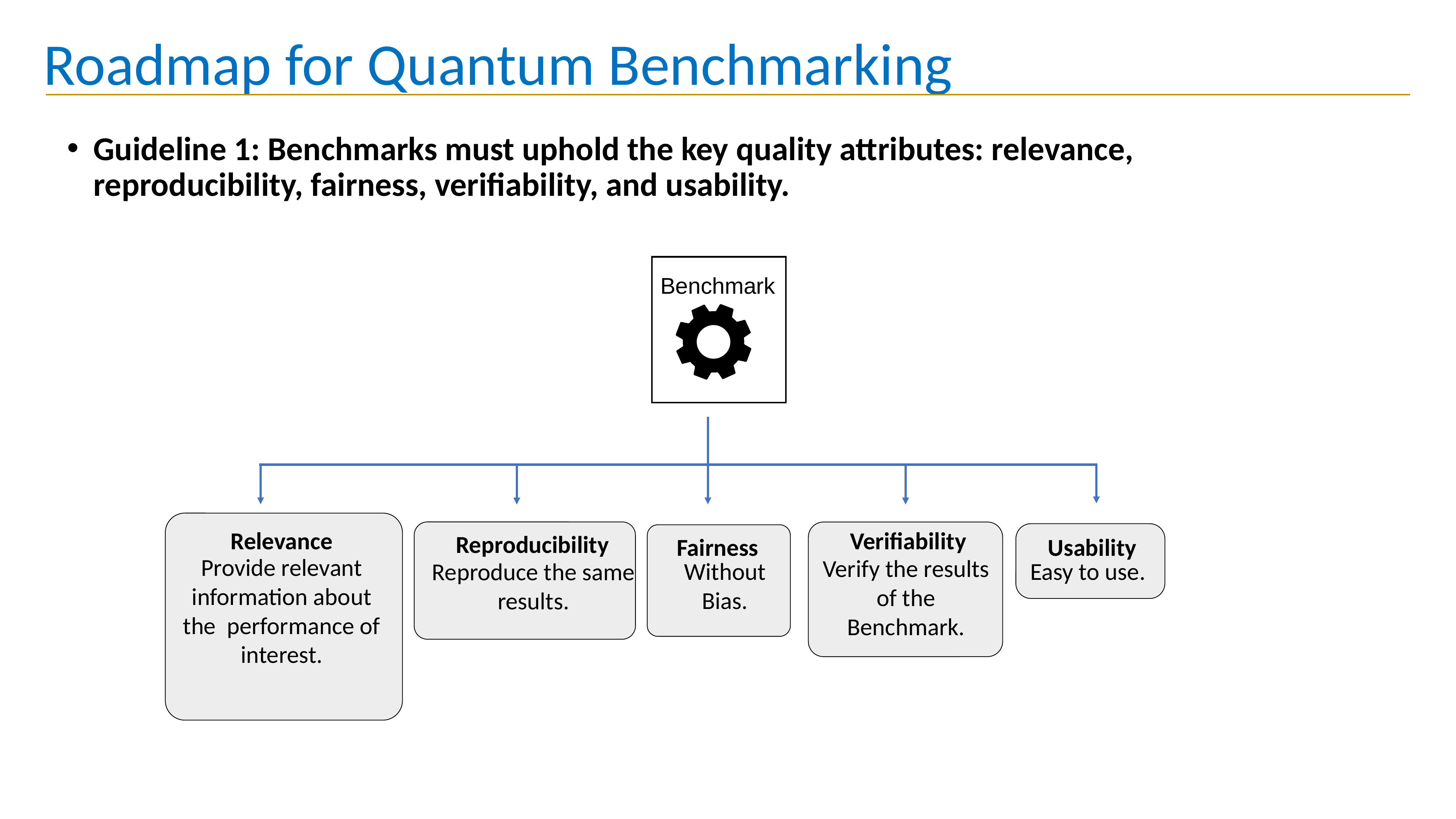

# Roadmap for Quantum Benchmarking

Guideline 1: Benchmarks must uphold the key quality attributes: relevance, reproducibility, fairness, verifiability, and usability.

Benchmark

Verifiability
Relevance

Reproducibility

Fairness
Usability
Provide relevant information about the  performance of interest.
Verify the results of the Benchmark.
Easy to use.
Without Bias.
Reproduce the same results.
5